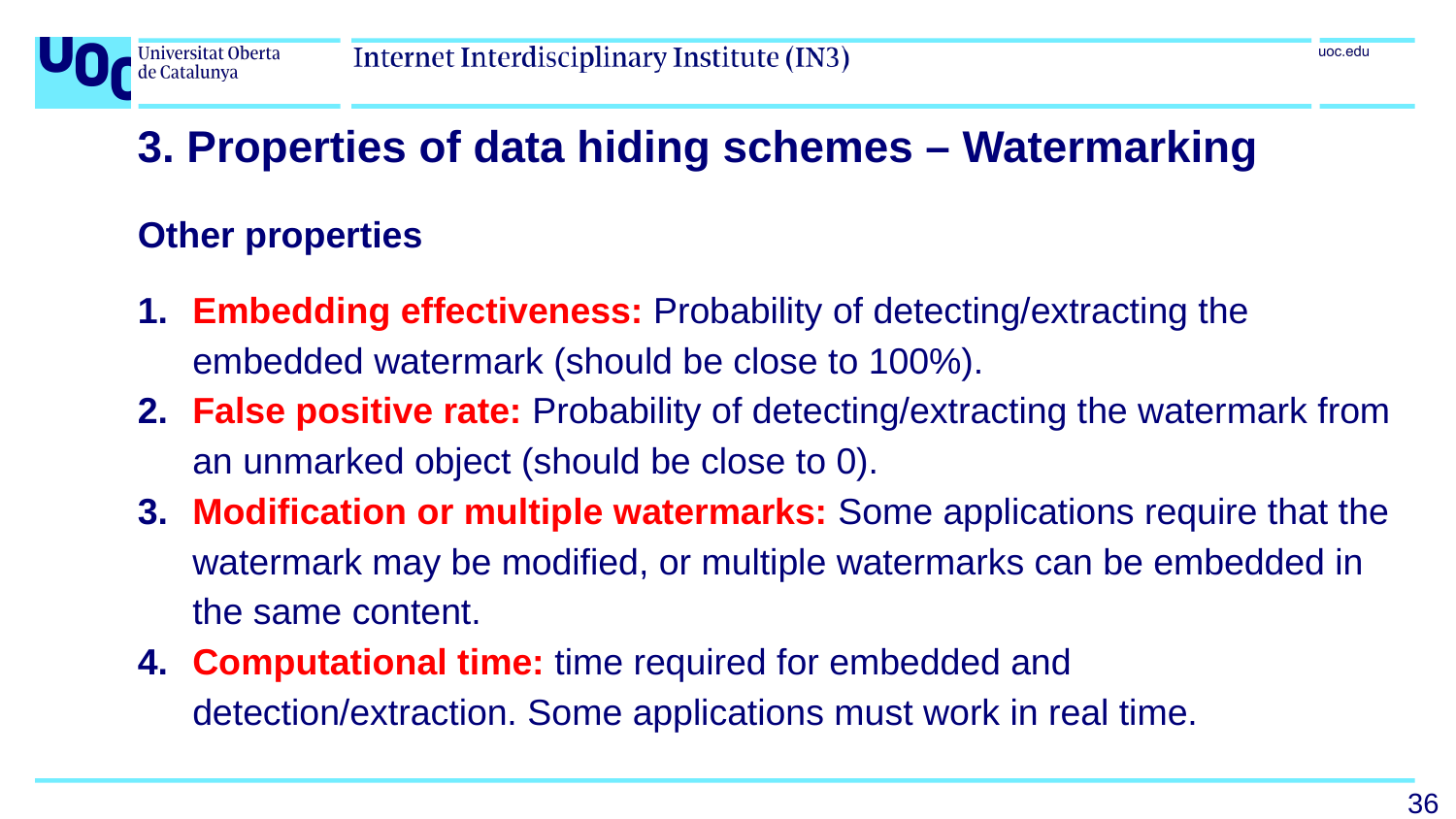

# 3. Properties of data hiding schemes – Watermarking

Other properties

Embedding effectiveness: Probability of detecting/extracting the embedded watermark (should be close to 100%).
False positive rate: Probability of detecting/extracting the watermark from an unmarked object (should be close to 0).
Modification or multiple watermarks: Some applications require that the watermark may be modified, or multiple watermarks can be embedded in the same content.
Computational time: time required for embedded and detection/extraction. Some applications must work in real time.
36